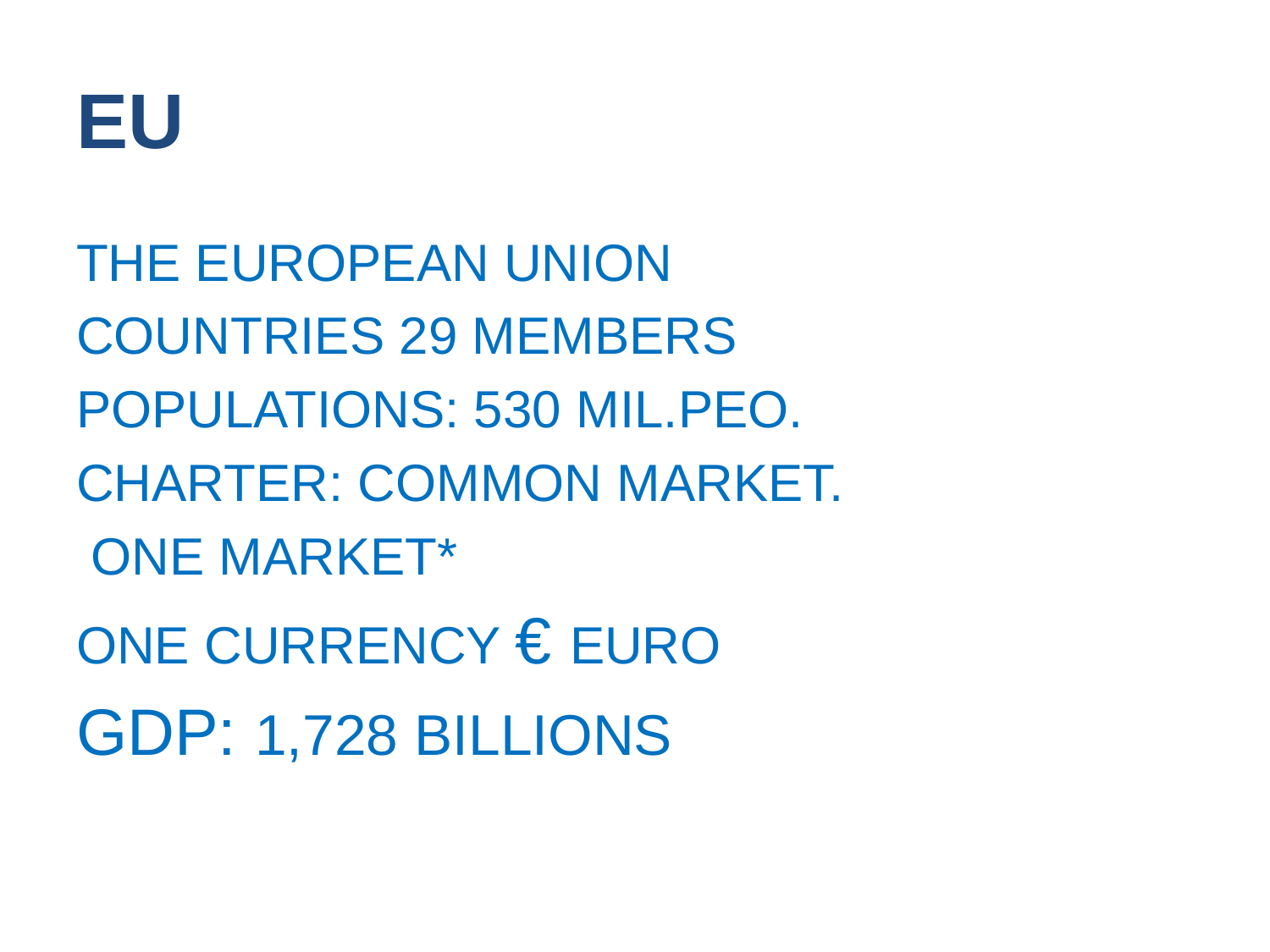

# EU
THE EUROPEAN UNION
COUNTRIES 29 MEMBERS
POPULATIONS: 530 MIL.PEO.
CHARTER: COMMON MARKET.
 ONE MARKET*
ONE CURRENCY € EURO
GDP: 1,728 BILLIONS